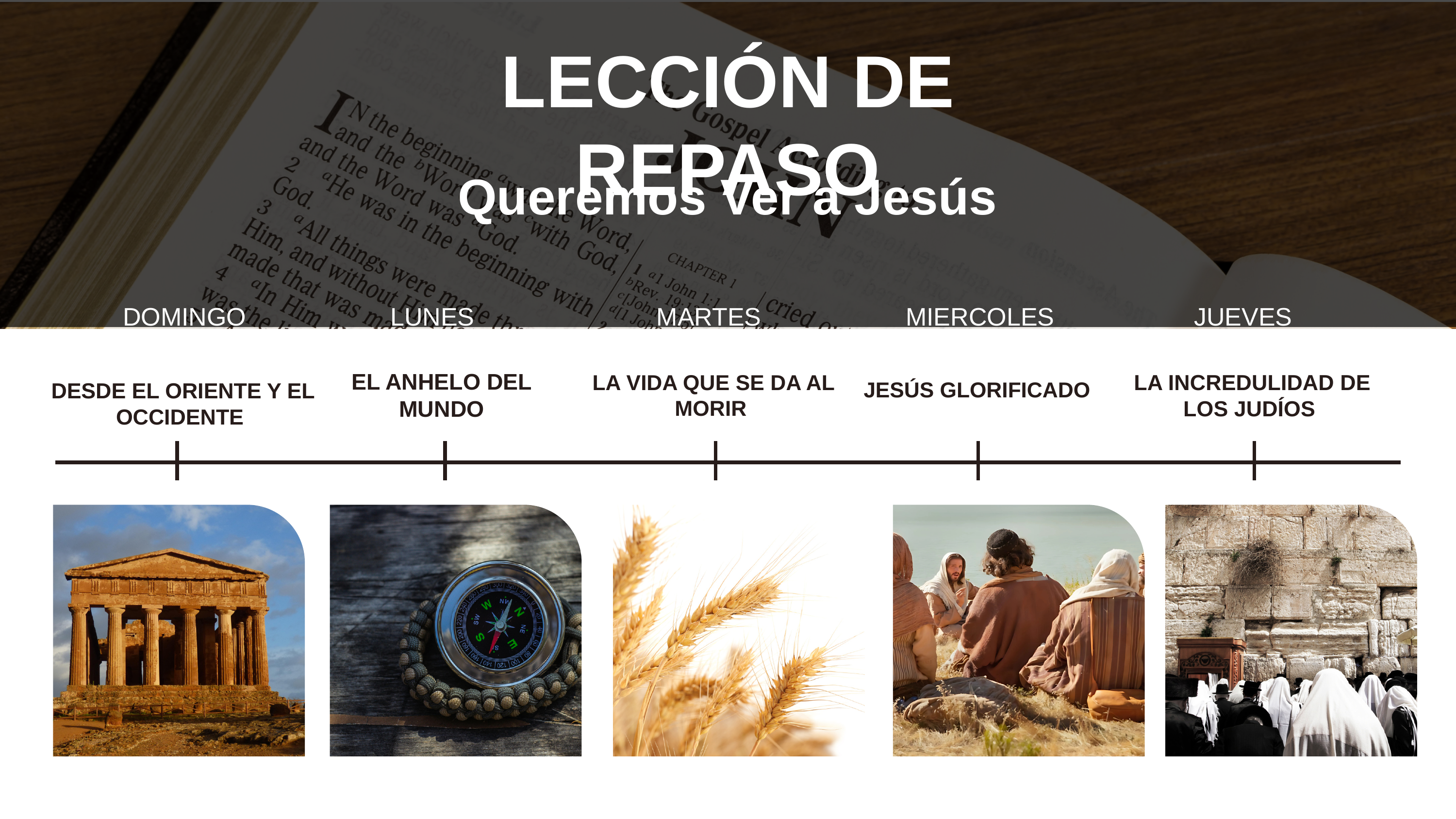

LECCIÓN DE REPASO
Queremos Ver a Jesús
DOMINGO
LUNES
MARTES
MIERCOLES
JUEVES
EL ANHELO DEL MUNDO
LA INCREDULIDAD DE LOS JUDÍOS
LA VIDA QUE SE DA AL MORIR
JESÚS GLORIFICADO
DESDE EL ORIENTE Y EL OCCIDENTE